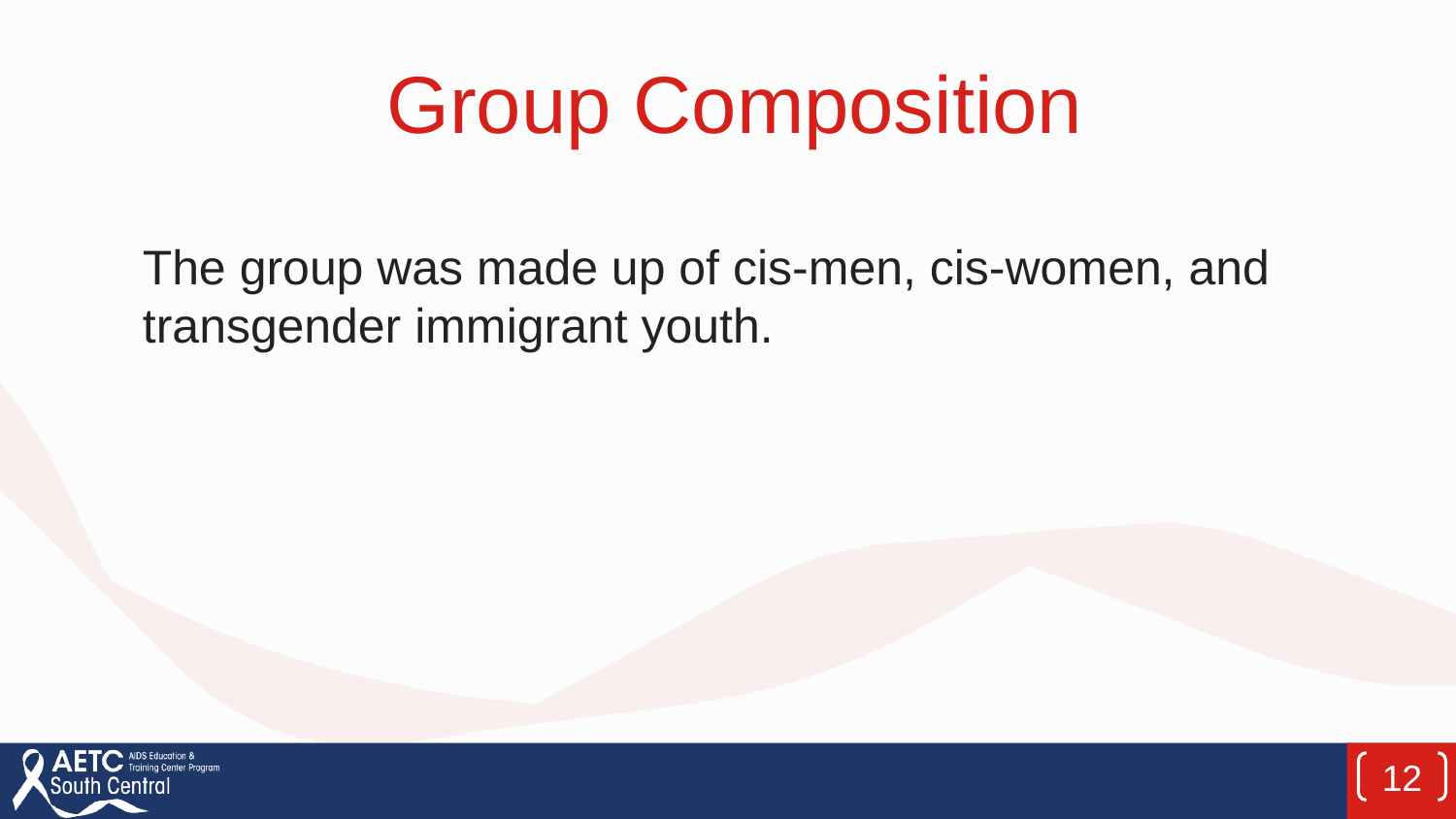

# Group Composition
The group was made up of cis-men, cis-women, and transgender immigrant youth.
12